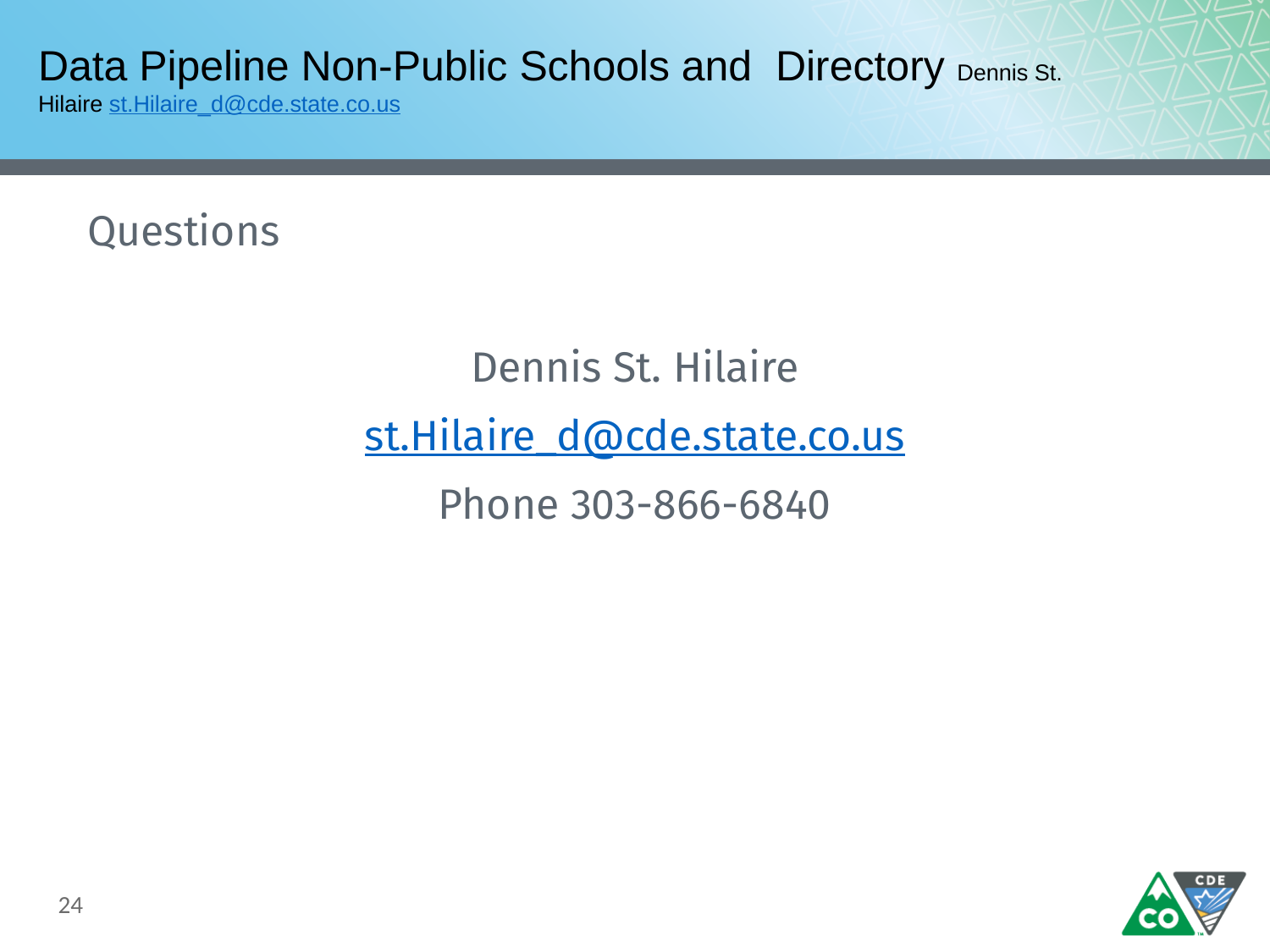

# Data Pipeline Non-Public Schools and  Directory Dennis St. Hilaire st.Hilaire_d@cde.state.co.us
Questions

Dennis St. Hilaire
st.Hilaire_d@cde.state.co.us
Phone 303-866-6840
24